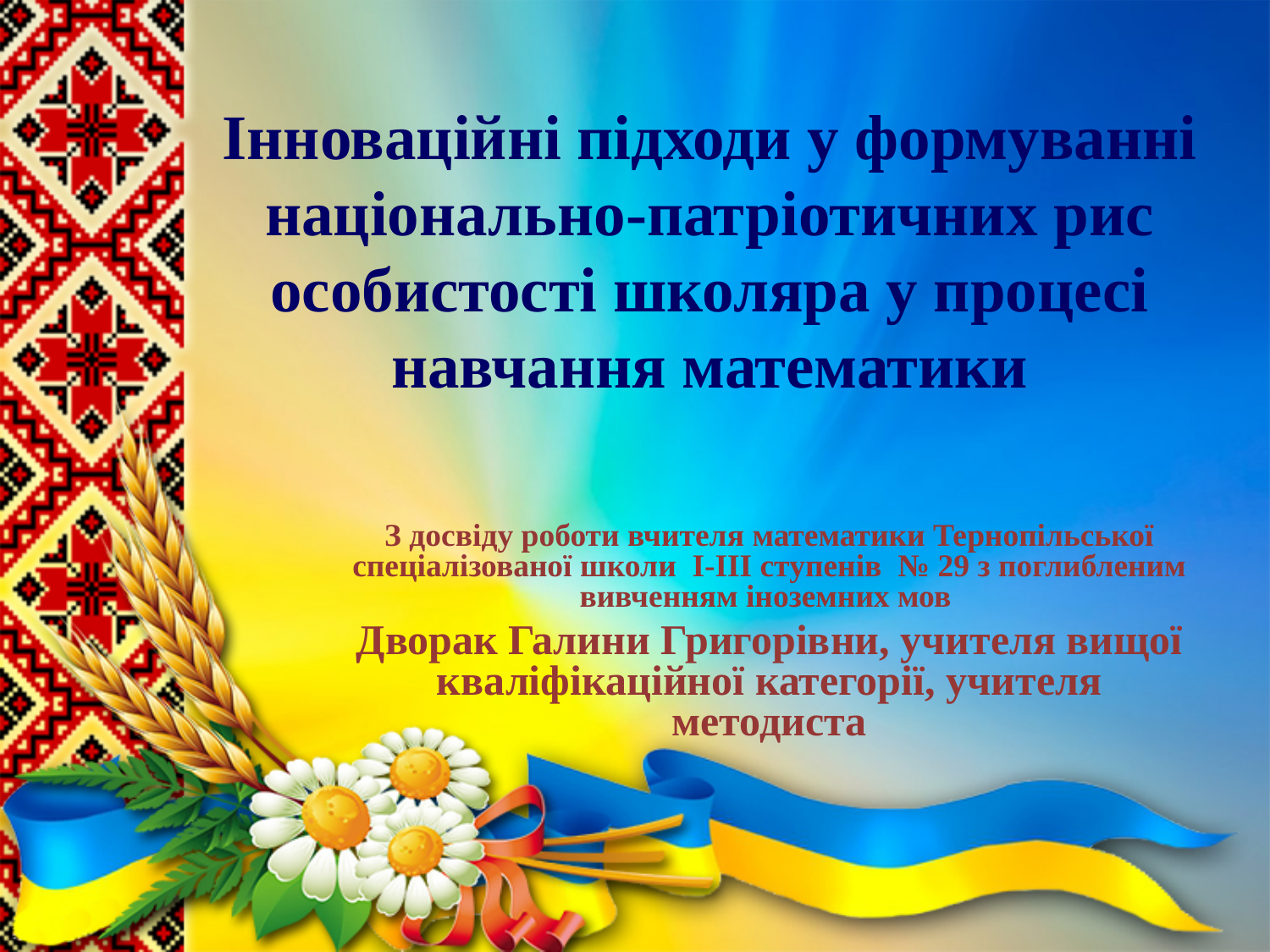

# Інноваційні підходи у формуванні національно-патріотичних рис особистості школяра у процесі навчання математики
З досвіду роботи вчителя математики Тернопільської спеціалізованої школи  І-ІІІ ступенів  № 29 з поглибленим вивченням іноземних мов
Дворак Галини Григорівни, учителя вищої кваліфікаційної категорії, учителя методиста